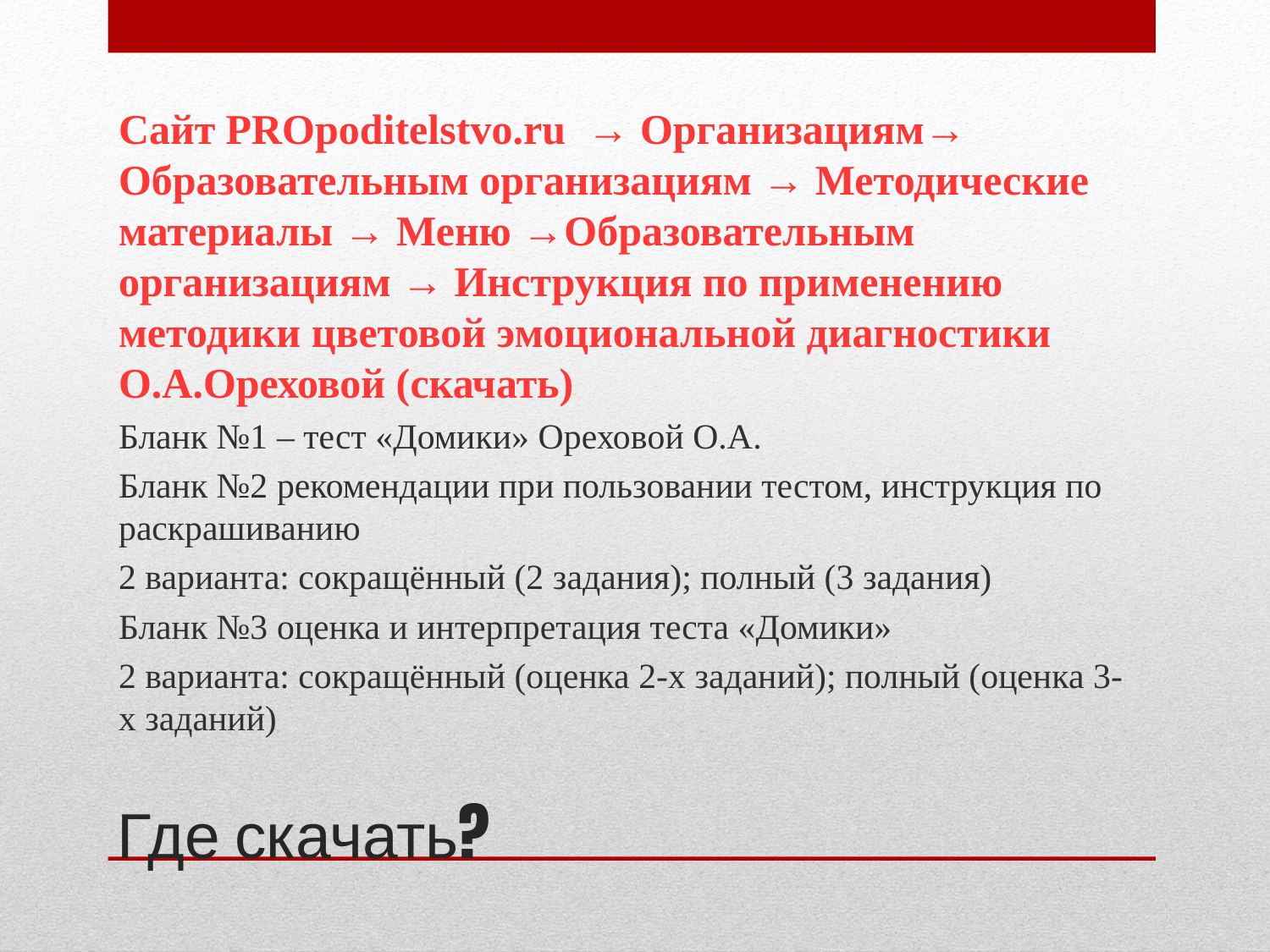

Сайт PROpoditelstvo.ru  → Организациям→ Образовательным организациям → Методические материалы → Меню →Образовательным организациям → Инструкция по применению методики цветовой эмоциональной диагностики О.А.Ореховой (скачать)
Бланк №1 – тест «Домики» Ореховой О.А.
Бланк №2 рекомендации при пользовании тестом, инструкция по раскрашиванию
2 варианта: сокращённый (2 задания); полный (3 задания)
Бланк №3 оценка и интерпретация теста «Домики»
2 варианта: сокращённый (оценка 2-х заданий); полный (оценка 3-х заданий)

# Где скачать?